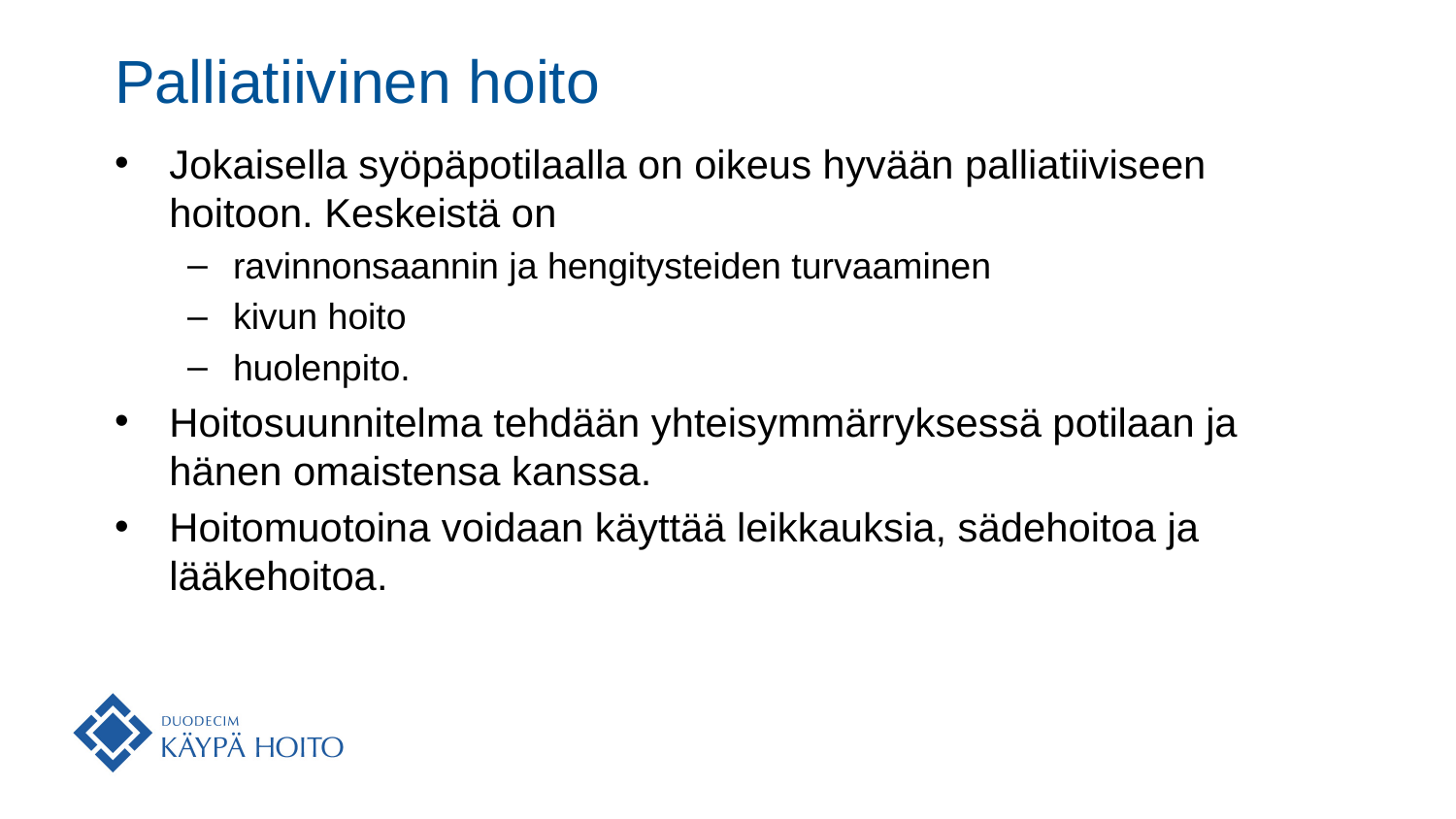

# Palliatiivinen hoito
Jokaisella syöpäpotilaalla on oikeus hyvään palliatiiviseen hoitoon. Keskeistä on
ravinnonsaannin ja hengitysteiden turvaaminen
kivun hoito
huolenpito.
Hoitosuunnitelma tehdään yhteisymmärryksessä potilaan ja hänen omaistensa kanssa.
Hoitomuotoina voidaan käyttää leikkauksia, sädehoitoa ja lääkehoitoa.